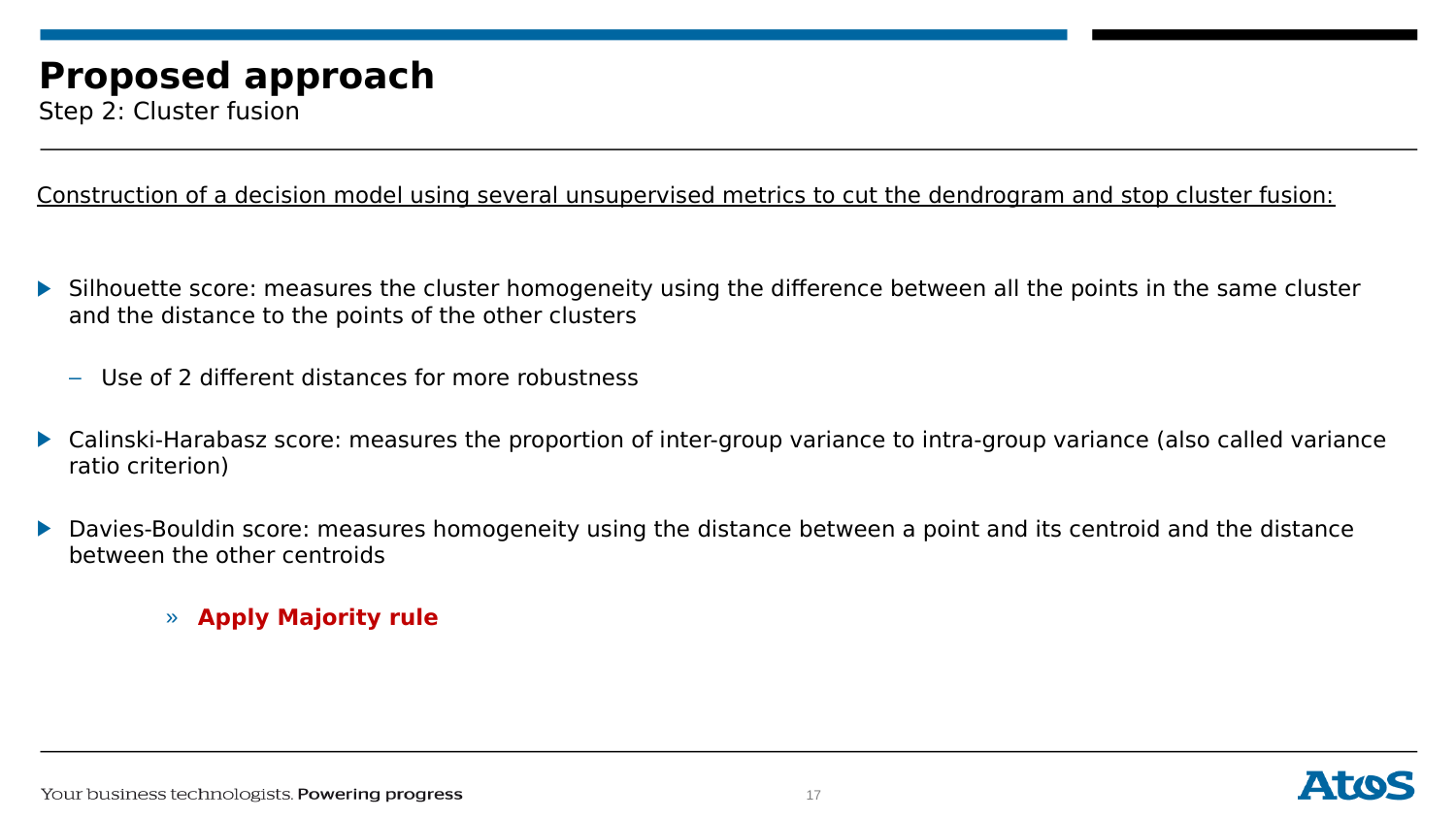

# Proposed approach Step 2: Cluster fusion
Construction of a decision model using several unsupervised metrics to cut the dendrogram and stop cluster fusion:

Silhouette score: measures the cluster homogeneity using the difference between all the points in the same cluster and the distance to the points of the other clusters

Use of 2 different distances for more robustness

Calinski-Harabasz score: measures the proportion of inter-group variance to intra-group variance (also called variance ratio criterion)

Davies-Bouldin score: measures homogeneity using the distance between a point and its centroid and the distance between the other centroids

Apply Majority rule